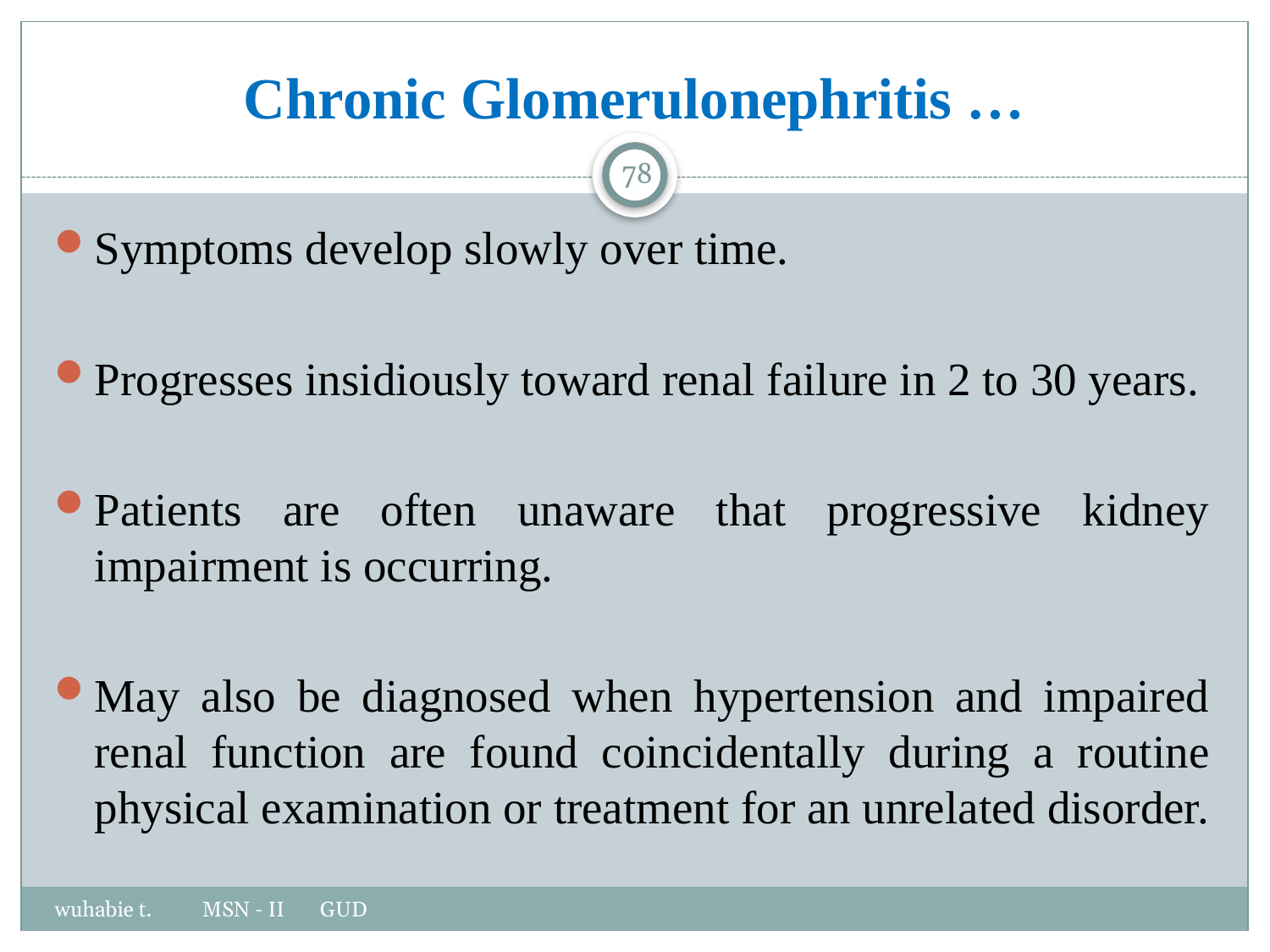

# Chronic Glomerulonephritis …
78
Symptoms develop slowly over time.

Progresses insidiously toward renal failure in 2 to 30 years.

Patients are often unaware that progressive kidney impairment is occurring.

May also be diagnosed when hypertension and impaired renal function are found coincidentally during a routine physical examination or treatment for an unrelated disorder.

wuhabie t.          MSN - II       GUD